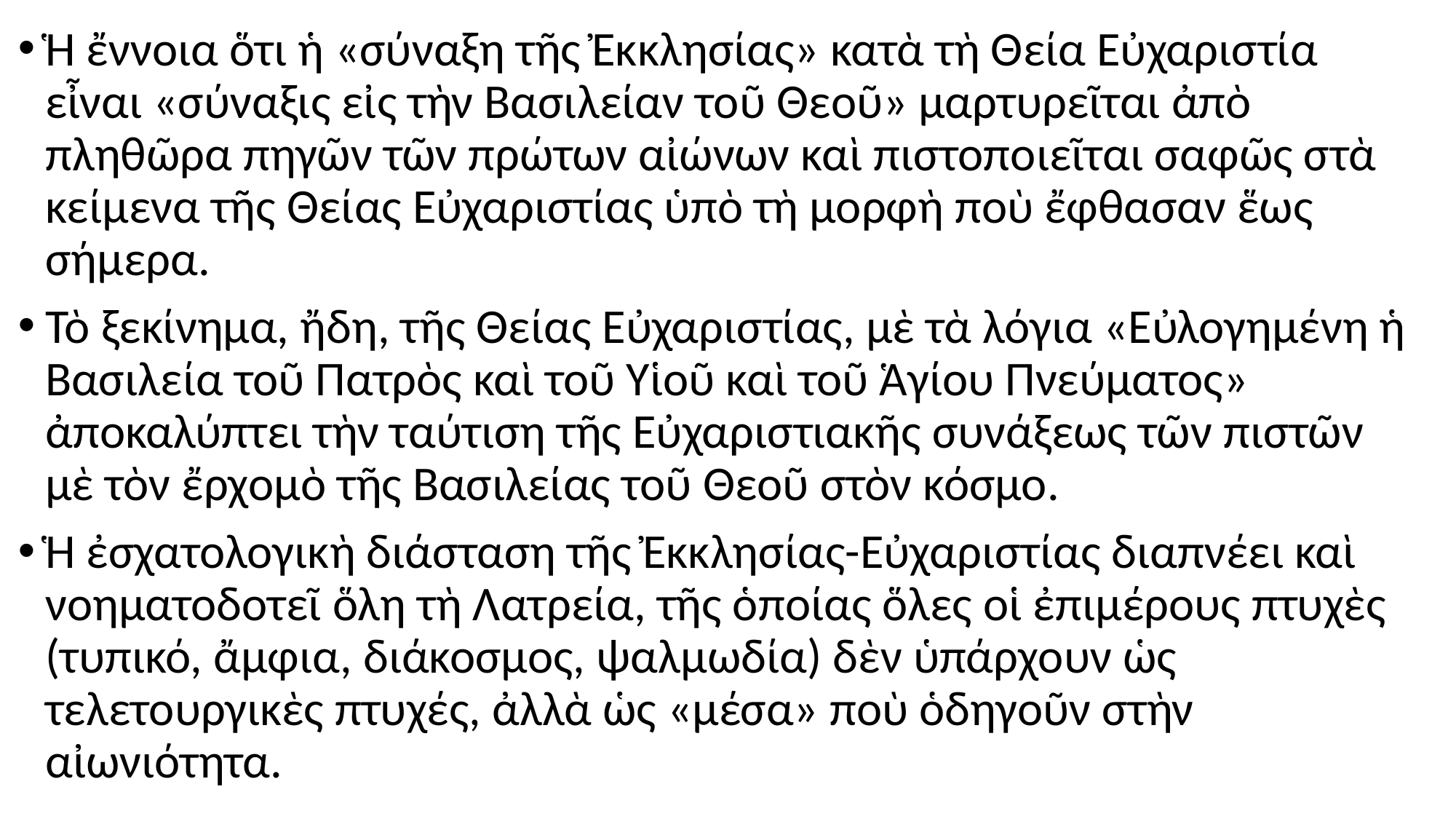

#
Ἡ ἔννοια ὅτι ἡ «σύναξη τῆς Ἐκκλησίας» κατὰ τὴ Θεία Εὐχαριστία εἶναι «σύναξις εἰς τὴν Βασιλείαν τοῦ Θεοῦ» μαρτυρεῖται ἀπὸ πληθῶρα πηγῶν τῶν πρώτων αἰώνων καὶ πιστοποιεῖται σαφῶς στὰ κείμενα τῆς Θείας Εὐχαριστίας ὑπὸ τὴ μορφὴ ποὺ ἔφθασαν ἕως σήμερα.
Τὸ ξεκίνημα, ἤδη, τῆς Θείας Εὐχαριστίας, μὲ τὰ λόγια «Εὐλογημένη ἡ Βασιλεία τοῦ Πατρὸς καὶ τοῦ Υἱοῦ καὶ τοῦ Ἁγίου Πνεύματος» ἀποκαλύπτει τὴν ταύτιση τῆς Εὐχαριστιακῆς συνάξεως τῶν πιστῶν μὲ τὸν ἔρχομὸ τῆς Βασιλείας τοῦ Θεοῦ στὸν κόσμο.
Ἡ ἐσχατολογικὴ διάσταση τῆς Ἐκκλησίας-Εὐχαριστίας διαπνέει καὶ νοηματοδοτεῖ ὅλη τὴ Λατρεία, τῆς ὁποίας ὅλες οἱ ἐπιμέρους πτυχὲς (τυπικό, ἄμφια, διάκοσμος, ψαλμωδία) δὲν ὑπάρχουν ὡς τελετουργικὲς πτυχές, ἀλλὰ ὡς «μέσα» ποὺ ὁδηγοῦν στὴν αἰωνιότητα.